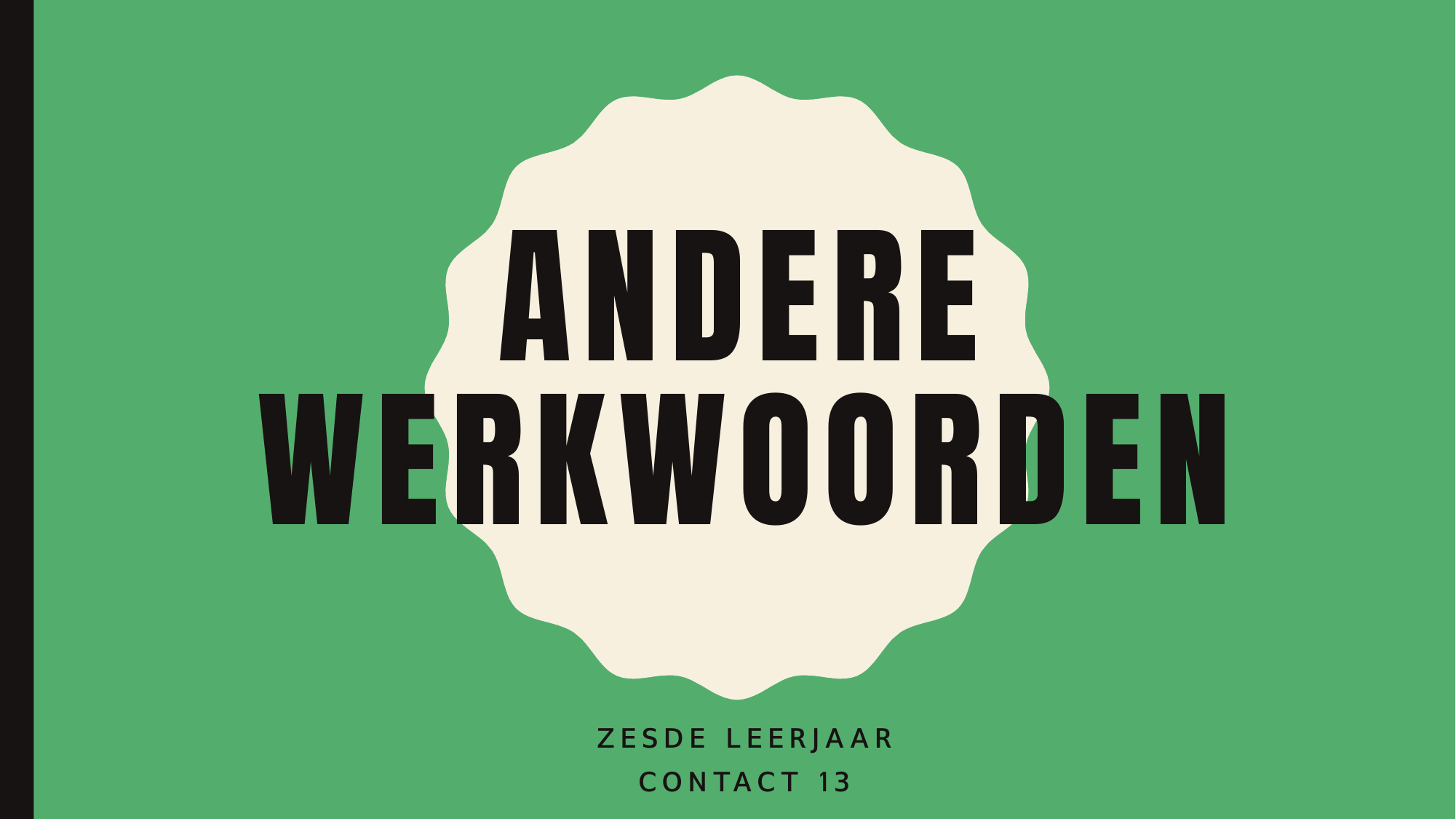

# ANDERE WERKWOORDEN
Zesde leerjaar
CONTACT 13